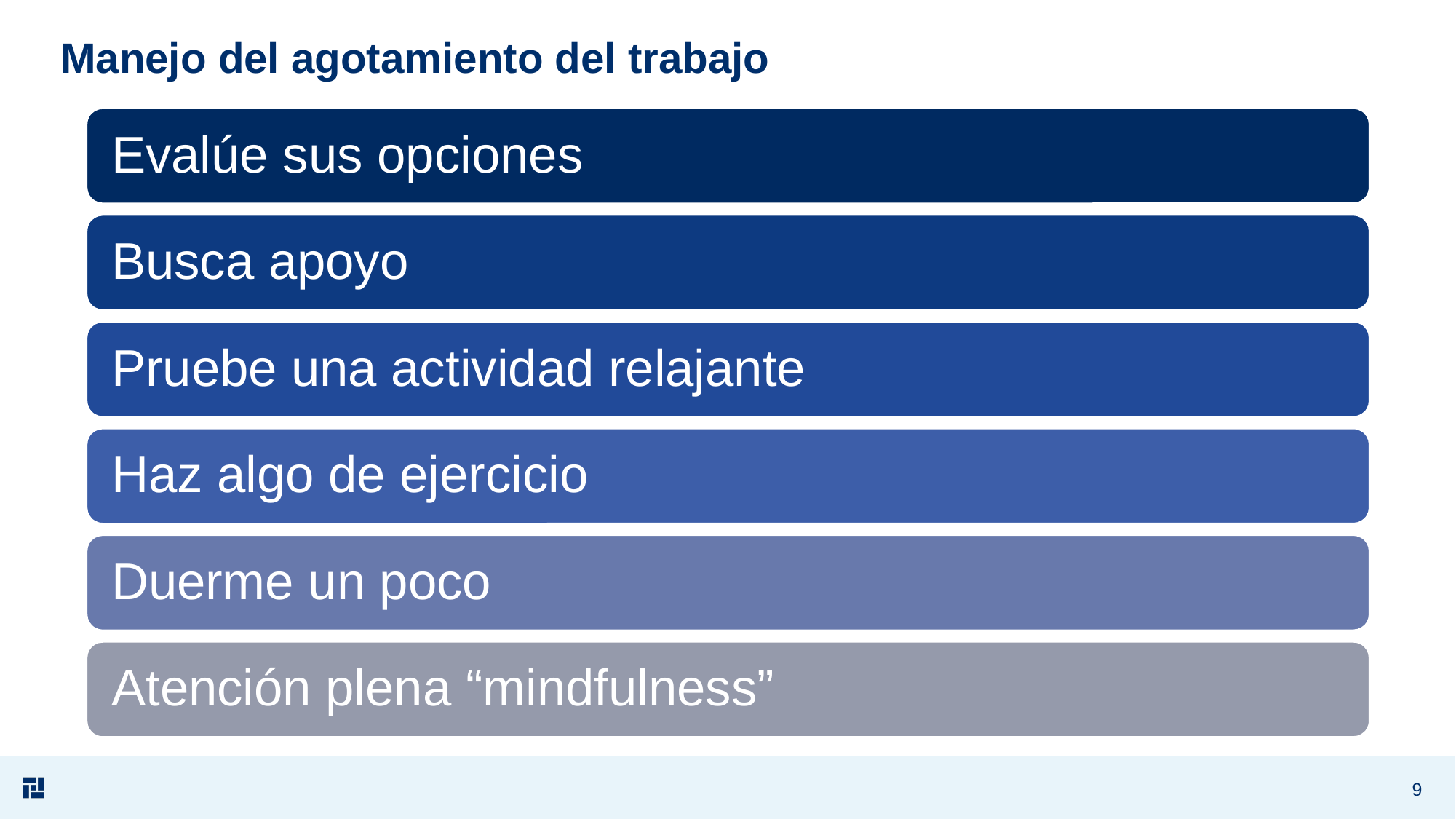

# Manejo del agotamiento del trabajo
Evalúe sus opciones
Busca apoyo
Pruebe una actividad relajante
Haz algo de ejercicio
Duerme un poco
Atención plena “mindfulness”
9